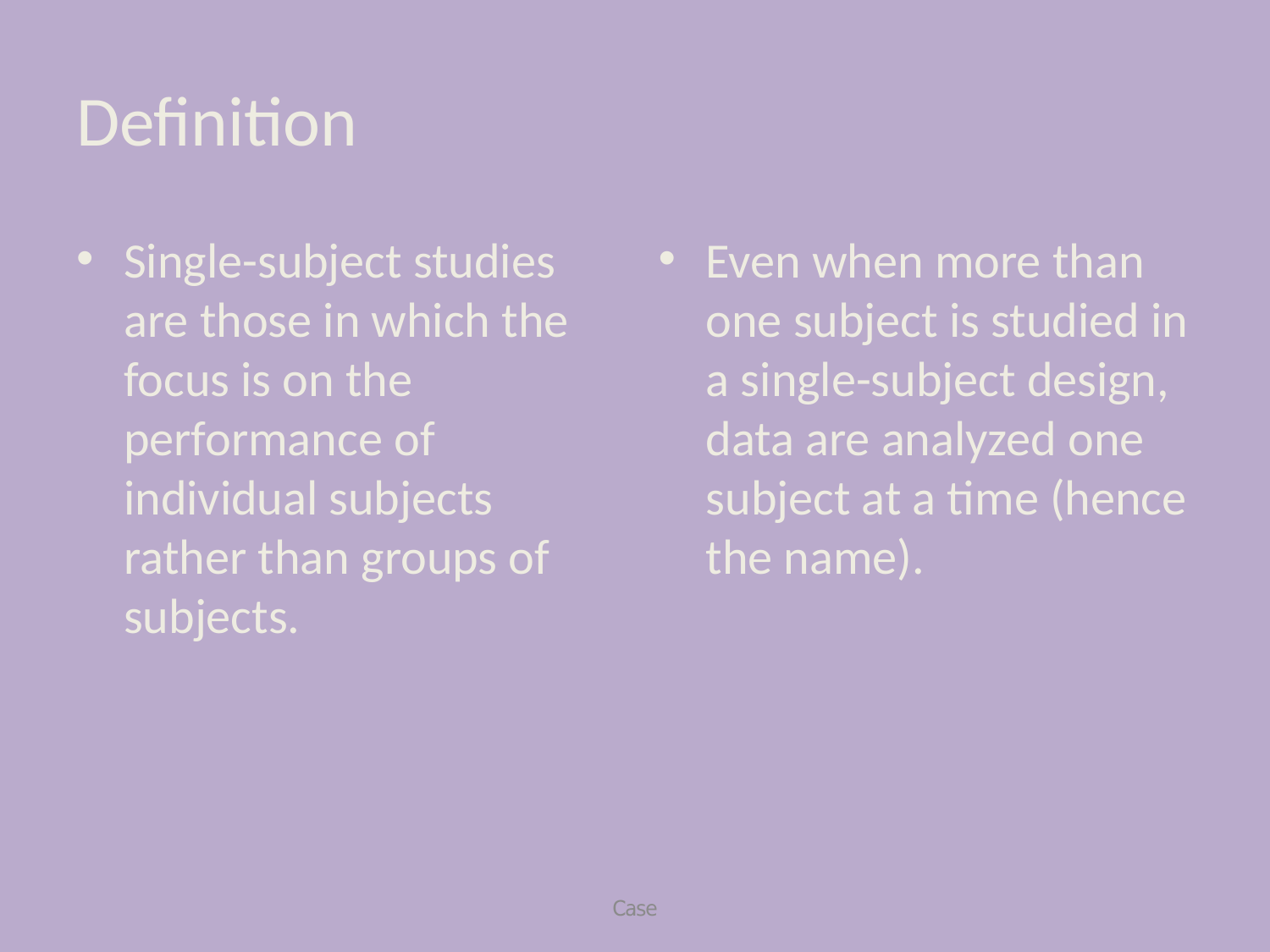

# Definition
Single-subject studies are those in which the focus is on the performance of individual subjects rather than groups of subjects.

Even when more than one subject is studied in a single-subject design, data are analyzed one subject at a time (hence the name).

Case